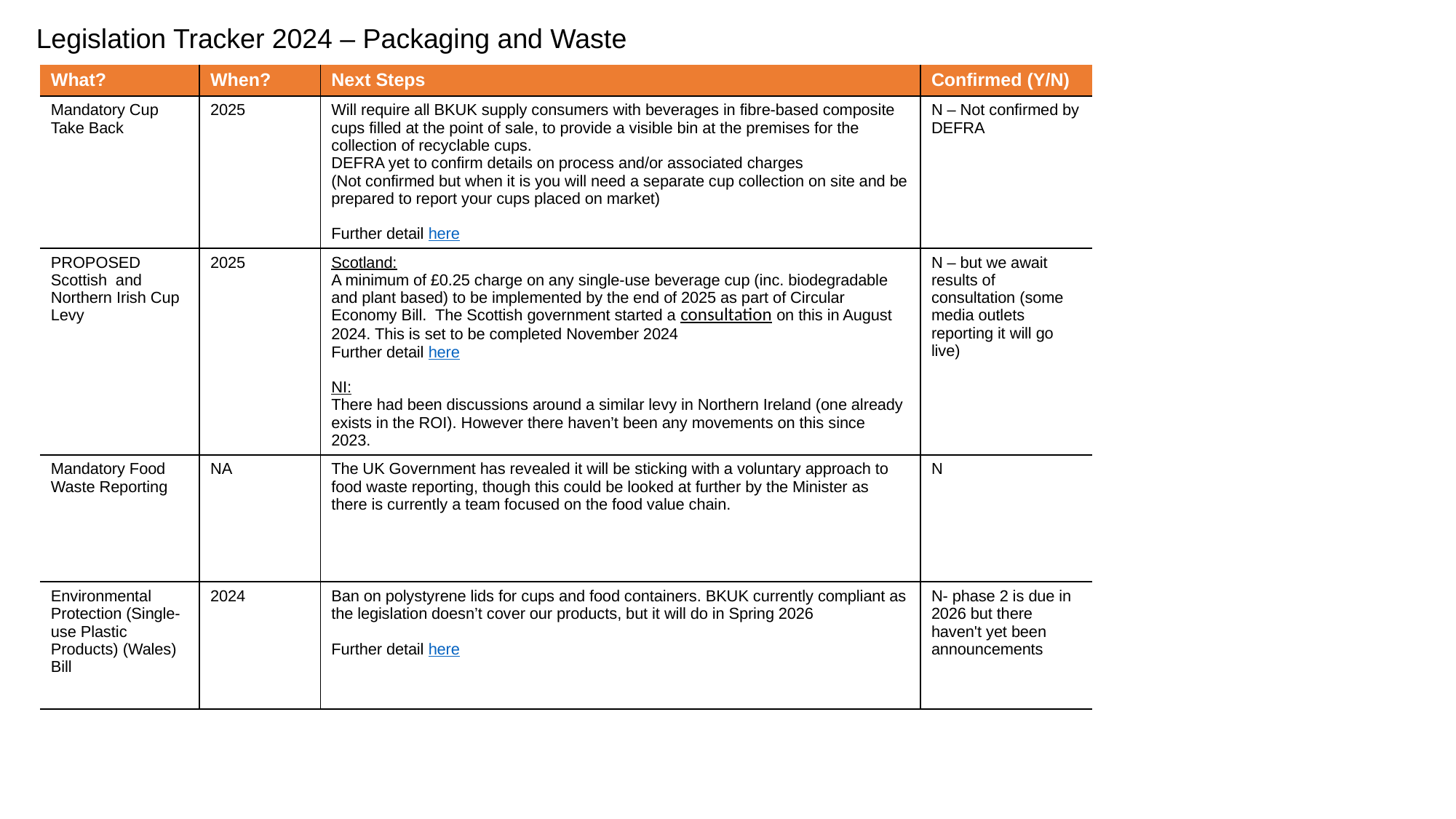

Legislation Tracker 2024 – Packaging and Waste
| What? | When? | Next Steps | Confirmed (Y/N) |
| --- | --- | --- | --- |
| Mandatory Cup Take Back | 2025 | Will require all BKUK supply consumers with beverages in fibre-based composite cups filled at the point of sale, to provide a visible bin at the premises for the collection of recyclable cups. DEFRA yet to confirm details on process and/or associated charges (Not confirmed but when it is you will need a separate cup collection on site and be prepared to report your cups placed on market) Further detail here | N – Not confirmed by DEFRA |
| PROPOSED Scottish and Northern Irish Cup Levy | 2025 | Scotland: A minimum of £0.25 charge on any single-use beverage cup (inc. biodegradable and plant based) to be implemented by the end of 2025 as part of Circular Economy Bill. The Scottish government started a consultation on this in August 2024. This is set to be completed November 2024 Further detail here NI: There had been discussions around a similar levy in Northern Ireland (one already exists in the ROI). However there haven’t been any movements on this since 2023. | N – but we await results of consultation (some media outlets reporting it will go live) |
| Mandatory Food Waste Reporting | NA | The UK Government has revealed it will be sticking with a voluntary approach to food waste reporting, though this could be looked at further by the Minister as there is currently a team focused on the food value chain. | N |
| Environmental Protection (Single-use Plastic Products) (Wales) Bill | 2024 | Ban on polystyrene lids for cups and food containers. BKUK currently compliant as the legislation doesn’t cover our products, but it will do in Spring 2026 Further detail here | N- phase 2 is due in 2026 but there haven't yet been announcements |